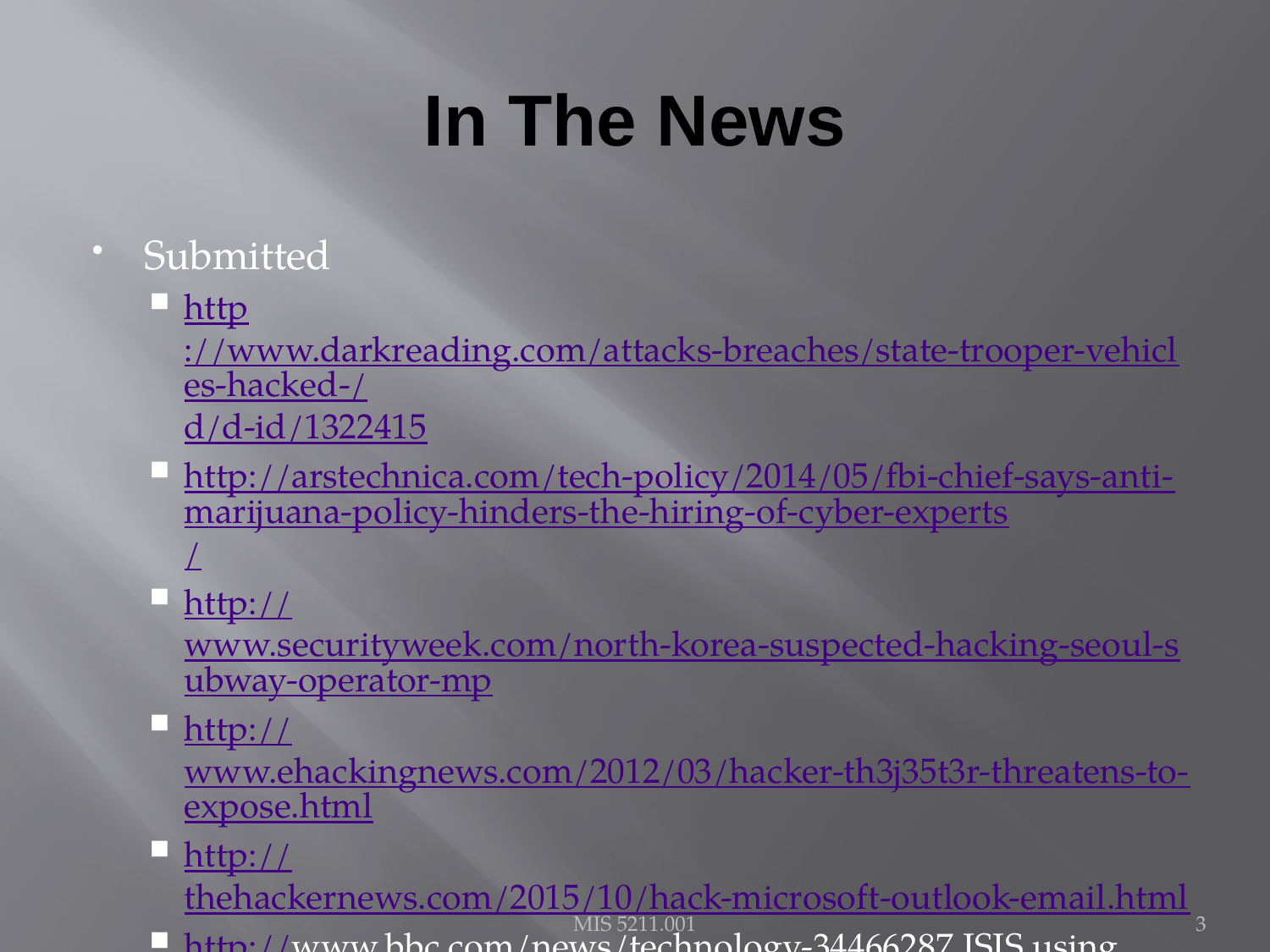

# In The News
Submitted
http://www.darkreading.com/attacks-breaches/state-trooper-vehicles-hacked-/d/d-id/1322415
http://arstechnica.com/tech-policy/2014/05/fbi-chief-says-anti-marijuana-policy-hinders-the-hiring-of-cyber-experts/
http://www.securityweek.com/north-korea-suspected-hacking-seoul-subway-operator-mp
http://www.ehackingnews.com/2012/03/hacker-th3j35t3r-threatens-to-expose.html
http://thehackernews.com/2015/10/hack-microsoft-outlook-email.html
http://www.bbc.com/news/technology-34466287 ISIS using telegram App

MIS 5211.001
3